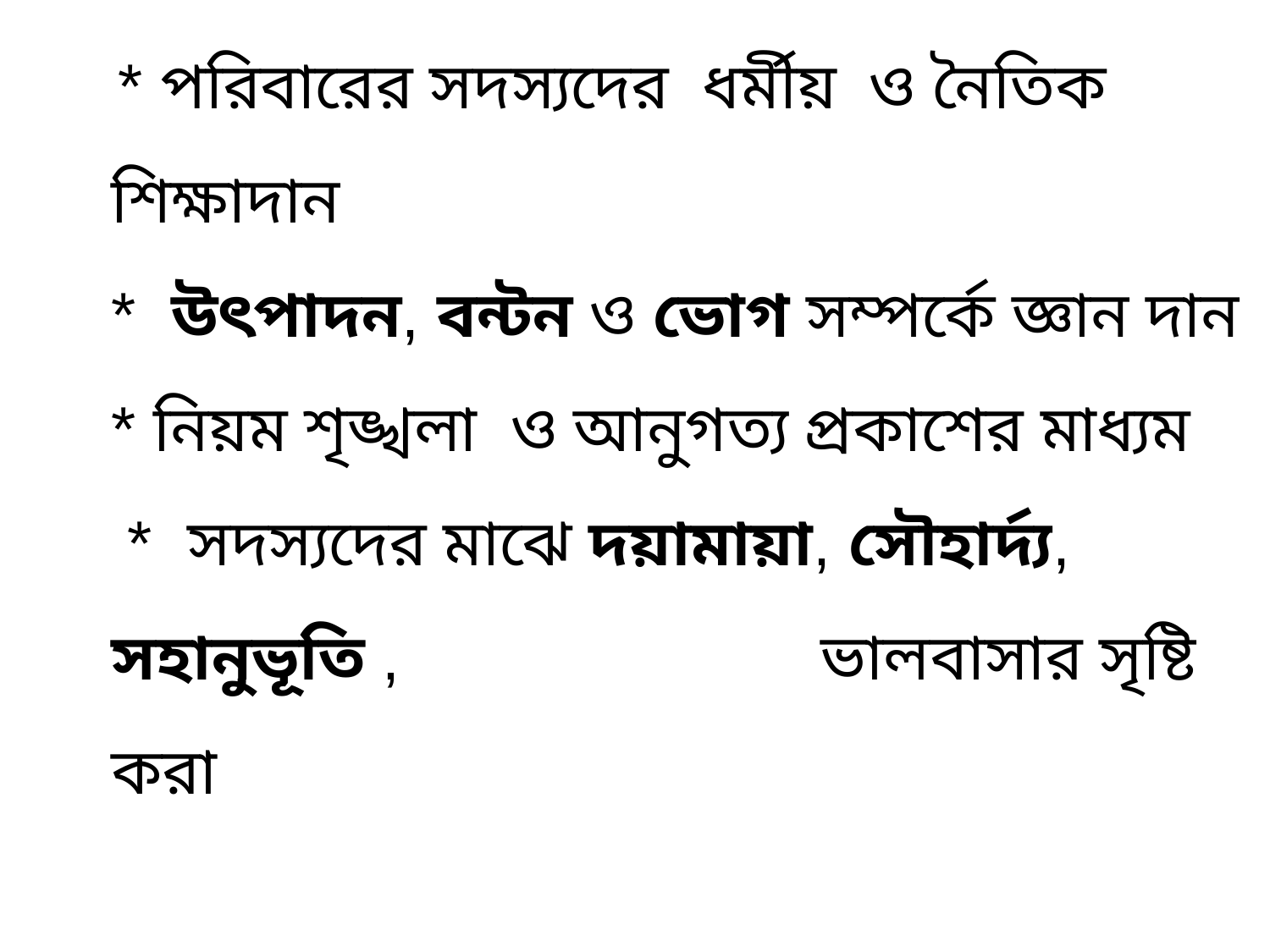

# * পরিবারের সদস্যদের  ধর্মীয়  ও নৈতিক শিক্ষাদান *  উৎপাদন, বন্টন ও ভোগ সম্পর্কে জ্ঞান দান * নিয়ম শৃঙ্খলা  ও আনুগত্য প্রকাশের মাধ্যম *  সদস্যদের মাঝে দয়ামায়া, সৌহার্দ্য, সহানুভূতি ,                        ভালবাসার সৃষ্টি করা